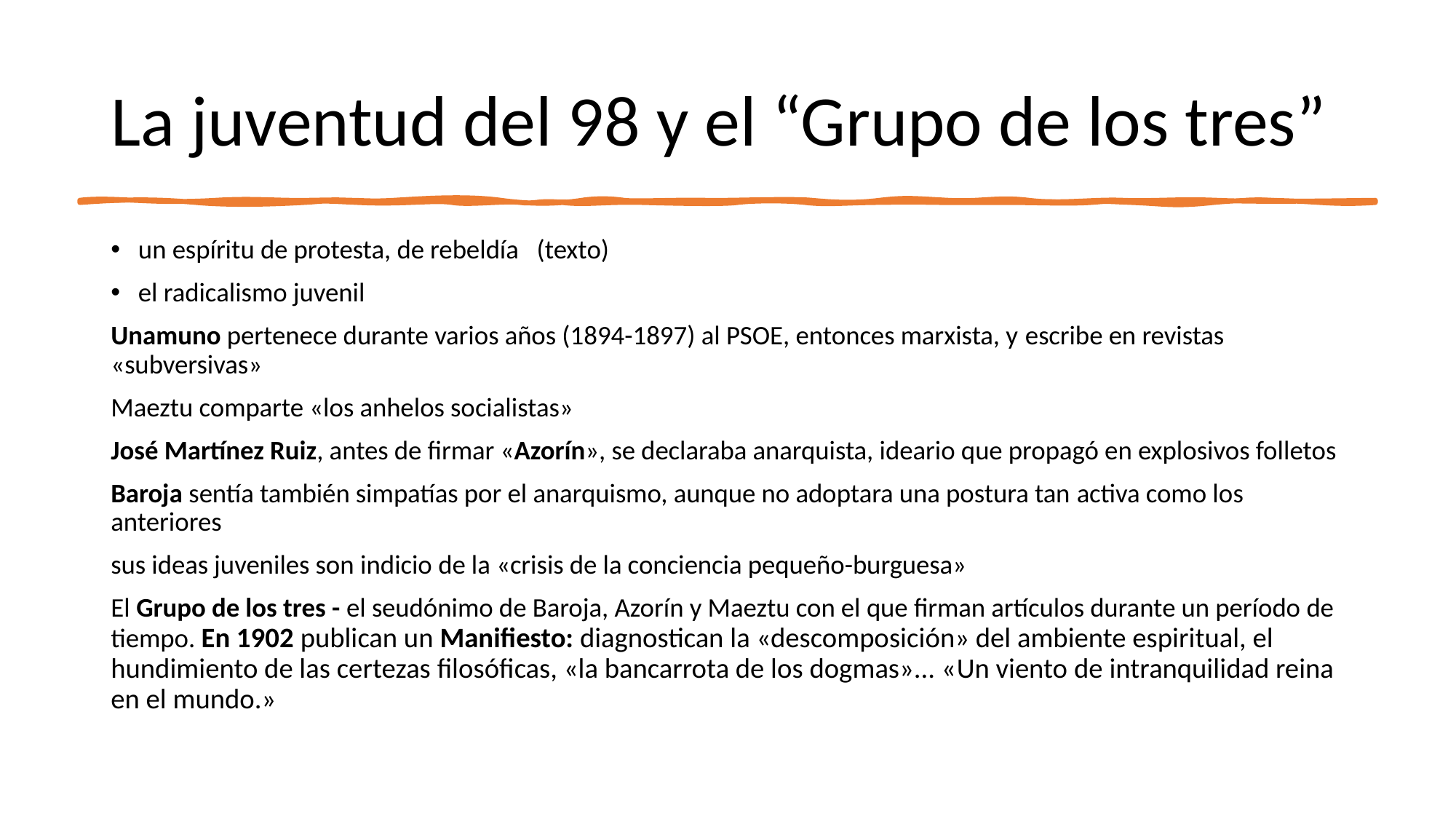

# La juventud del 98 y el “Grupo de los tres”

un espíritu de protesta, de rebeldía   (texto)
el radicalismo juvenil
Unamuno pertenece durante varios años (1894-1897) al PSOE, entonces marxista, y escribe en revistas «subversivas»
Maeztu comparte «los anhelos socialistas»
José Martínez Ruiz, antes de firmar «Azorín», se declaraba anarquista, ideario que propagó en explosivos folletos
Baroja sentía también simpatías por el anarquismo, aunque no adoptara una postura tan activa como los anteriores
sus ideas juveniles son indicio de la «crisis de la conciencia pequeño-burguesa»
El Grupo de los tres - el seudónimo de Baroja, Azorín y Maeztu con el que firman artículos durante un período de tiempo. En 1902 publican un Manifiesto: diagnostican la «descomposición» del ambiente espiritual, el hundimiento de las certezas filosóficas, «la bancarrota de los dogmas»... «Un viento de intranquilidad reina en el mundo.»